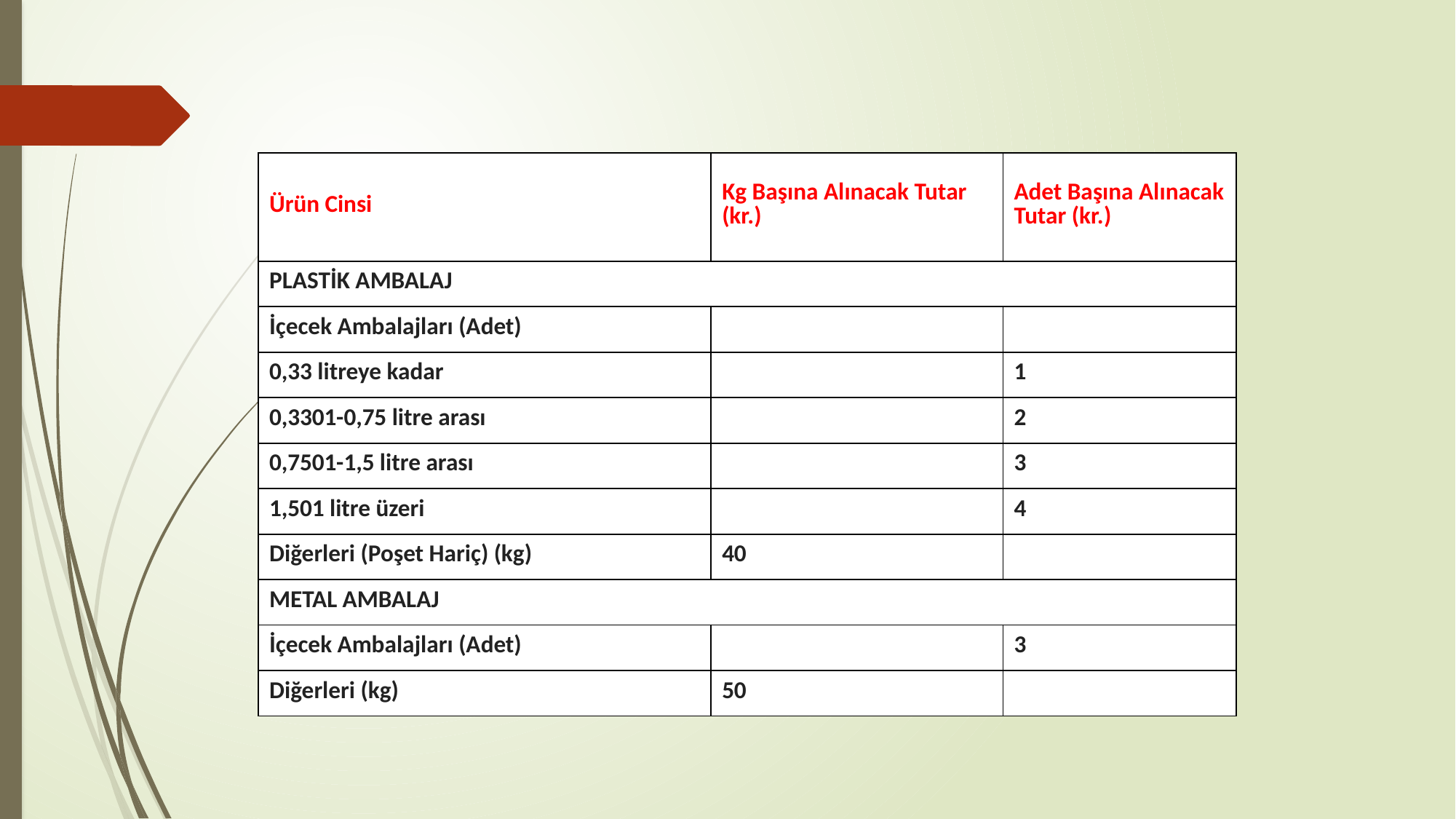

#
| Ürün Cinsi | Kg Başına Alınacak Tutar (kr.) | Adet Başına Alınacak Tutar (kr.) |
| --- | --- | --- |
| PLASTİK AMBALAJ |  |  |
| İçecek Ambalajları (Adet) |  |  |
| 0,33 litreye kadar |  | 1 |
| 0,3301-0,75 litre arası |  | 2 |
| 0,7501-1,5 litre arası |  | 3 |
| 1,501 litre üzeri |  | 4 |
| Diğerleri (Poşet Hariç) (kg) | 40 |  |
| METAL AMBALAJ |  |  |
| İçecek Ambalajları (Adet) |  | 3 |
| Diğerleri (kg) | 50 |  |